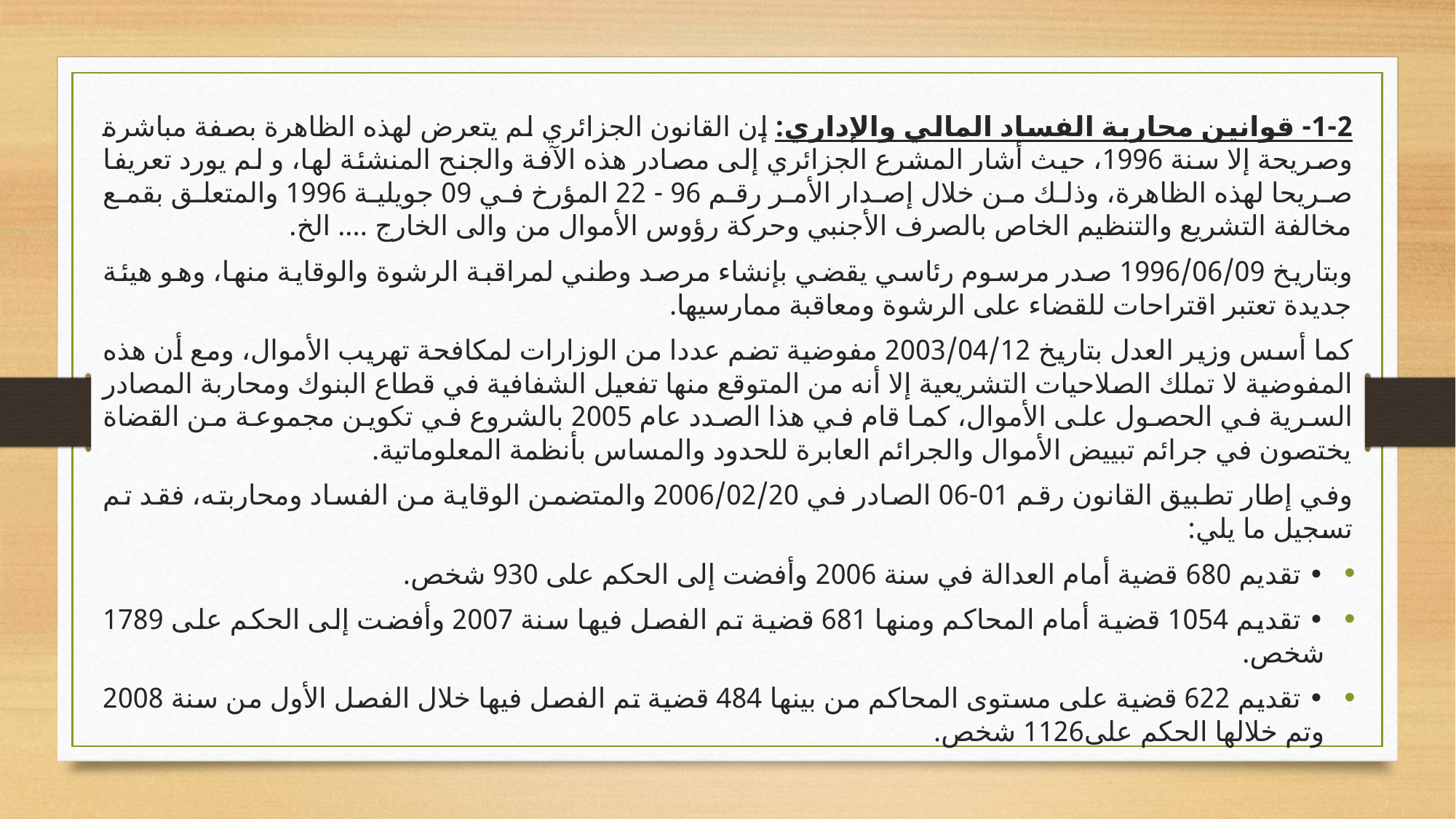

1-2- قوانين محاربة الفساد المالي والإداري: إن القانون الجزائري لم يتعرض لهذه الظاهرة بصفة مباشرة وصريحة إلا سنة 1996، حيث أشار المشرع الجزائري إلى مصادر هذه الآفة والجنح المنشئة لها، و لم يورد تعريفا صريحا لهذه الظاهرة، وذلك من خلال إصدار الأمر رقم 96 - 22 المؤرخ في 09 جويلية 1996 والمتعلق بقمع مخالفة التشريع والتنظيم الخاص بالصرف الأجنبي وحركة رؤوس الأموال من والى الخارج .... الخ.
وبتاريخ 1996/06/09 صدر مرسوم رئاسي يقضي بإنشاء مرصد وطني لمراقبة الرشوة والوقاية منها، وهو هيئة جديدة تعتبر اقتراحات للقضاء على الرشوة ومعاقبة ممارسيها.
كما أسس وزير العدل بتاريخ 2003/04/12 مفوضية تضم عددا من الوزارات لمكافحة تهريب الأموال، ومع أن هذه المفوضية لا تملك الصلاحيات التشريعية إلا أنه من المتوقع منها تفعيل الشفافية في قطاع البنوك ومحاربة المصادر السرية في الحصول على الأموال، كما قام في هذا الصدد عام 2005 بالشروع في تكوين مجموعة من القضاة يختصون في جرائم تبييض الأموال والجرائم العابرة للحدود والمساس بأنظمة المعلوماتية.
وفي إطار تطبيق القانون رقم 01-06 الصادر في 2006/02/20 والمتضمن الوقاية من الفساد ومحاربته، فقد تم تسجيل ما يلي:
• تقديم 680 قضية أمام العدالة في سنة 2006 وأفضت إلى الحكم على 930 شخص.
• تقديم 1054 قضية أمام المحاكم ومنها 681 قضية تم الفصل فيها سنة 2007 وأفضت إلى الحكم على 1789 شخص.
• تقديم 622 قضية على مستوى المحاكم من بينها 484 قضية تم الفصل فيها خلال الفصل الأول من سنة 2008 وتم خلالها الحكم على1126 شخص.